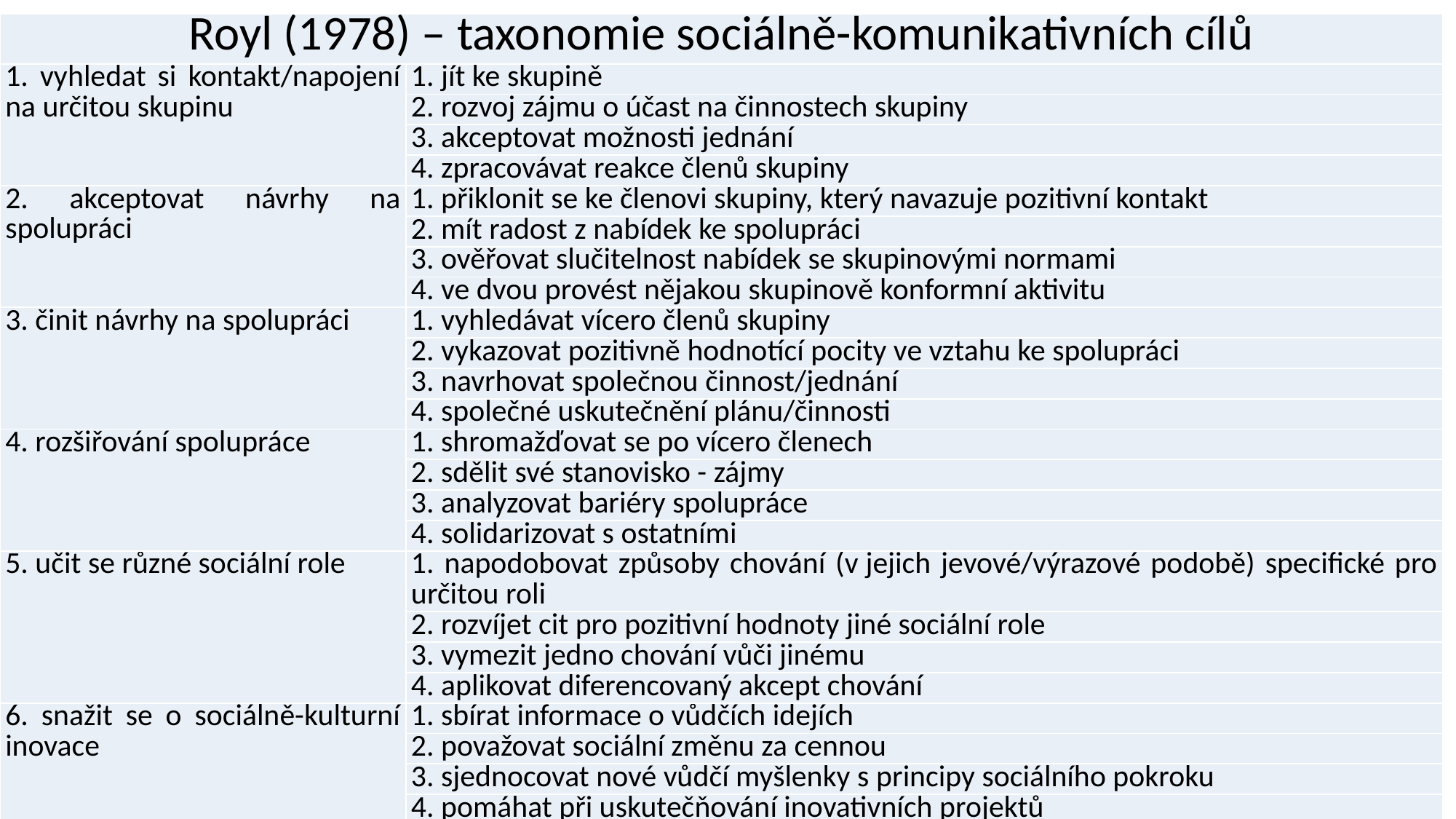

| Royl (1978) – taxonomie sociálně-komunikativních cílů |  |
| --- | --- |
| 1. vyhledat si kontakt/napojení na určitou skupinu | 1. jít ke skupině |
|  | 2. rozvoj zájmu o účast na činnostech skupiny |
|  | 3. akceptovat možnosti jednání |
|  | 4. zpracovávat reakce členů skupiny |
| 2. akceptovat návrhy na spolupráci | 1. přiklonit se ke členovi skupiny, který navazuje pozitivní kontakt |
|  | 2. mít radost z nabídek ke spolupráci |
|  | 3. ověřovat slučitelnost nabídek se skupinovými normami |
|  | 4. ve dvou provést nějakou skupinově konformní aktivitu |
| 3. činit návrhy na spolupráci | 1. vyhledávat vícero členů skupiny |
|  | 2. vykazovat pozitivně hodnotící pocity ve vztahu ke spolupráci |
|  | 3. navrhovat společnou činnost/jednání |
|  | 4. společné uskutečnění plánu/činnosti |
| 4. rozšiřování spolupráce | 1. shromažďovat se po vícero členech |
|  | 2. sdělit své stanovisko - zájmy |
|  | 3. analyzovat bariéry spolupráce |
|  | 4. solidarizovat s ostatními |
| 5. učit se různé sociální role | 1. napodobovat způsoby chování (v jejich jevové/výrazové podobě) specifické pro určitou roli |
|  | 2. rozvíjet cit pro pozitivní hodnoty jiné sociální role |
|  | 3. vymezit jedno chování vůči jinému |
|  | 4. aplikovat diferencovaný akcept chování |
| 6. snažit se o sociálně-kulturní inovace | 1. sbírat informace o vůdčích idejích |
|  | 2. považovat sociální změnu za cennou |
|  | 3. sjednocovat nové vůdčí myšlenky s principy sociálního pokroku |
|  | 4. pomáhat při uskutečňování inovativních projektů |